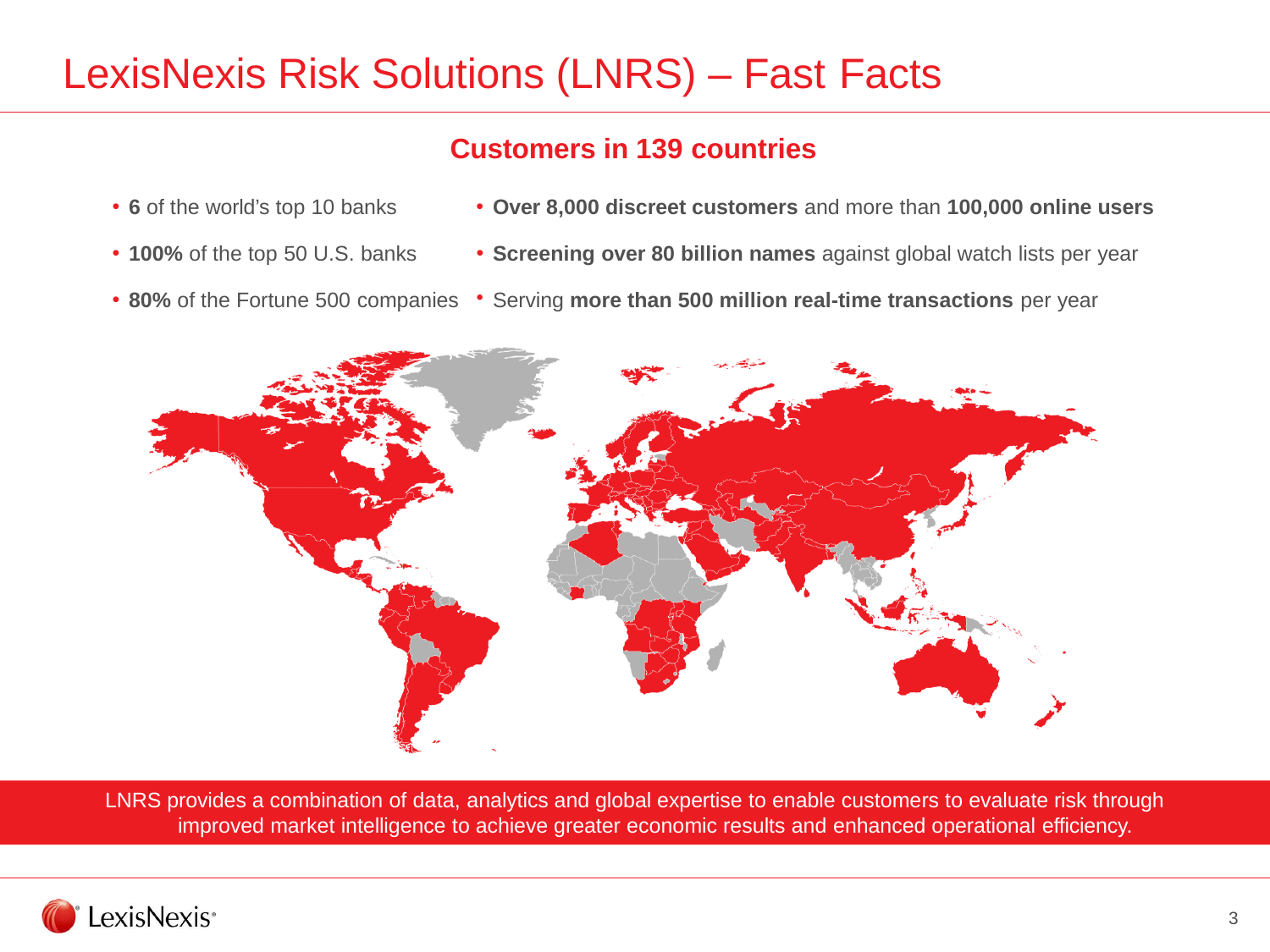

# LexisNexis Risk Solutions (LNRS) – Fast Facts
Customers in 139 countries
6 of the world’s top 10 banks
Over 8,000 discreet customers and more than 100,000 online users
100% of the top 50 U.S. banks
Screening over 80 billion names against global watch lists per year
80% of the Fortune 500 companies
Serving more than 500 million real-time transactions per year

LNRS provides a combination of data, analytics and global expertise to enable customers to evaluate risk through
improved market intelligence to achieve greater economic results and enhanced operational efficiency.
3